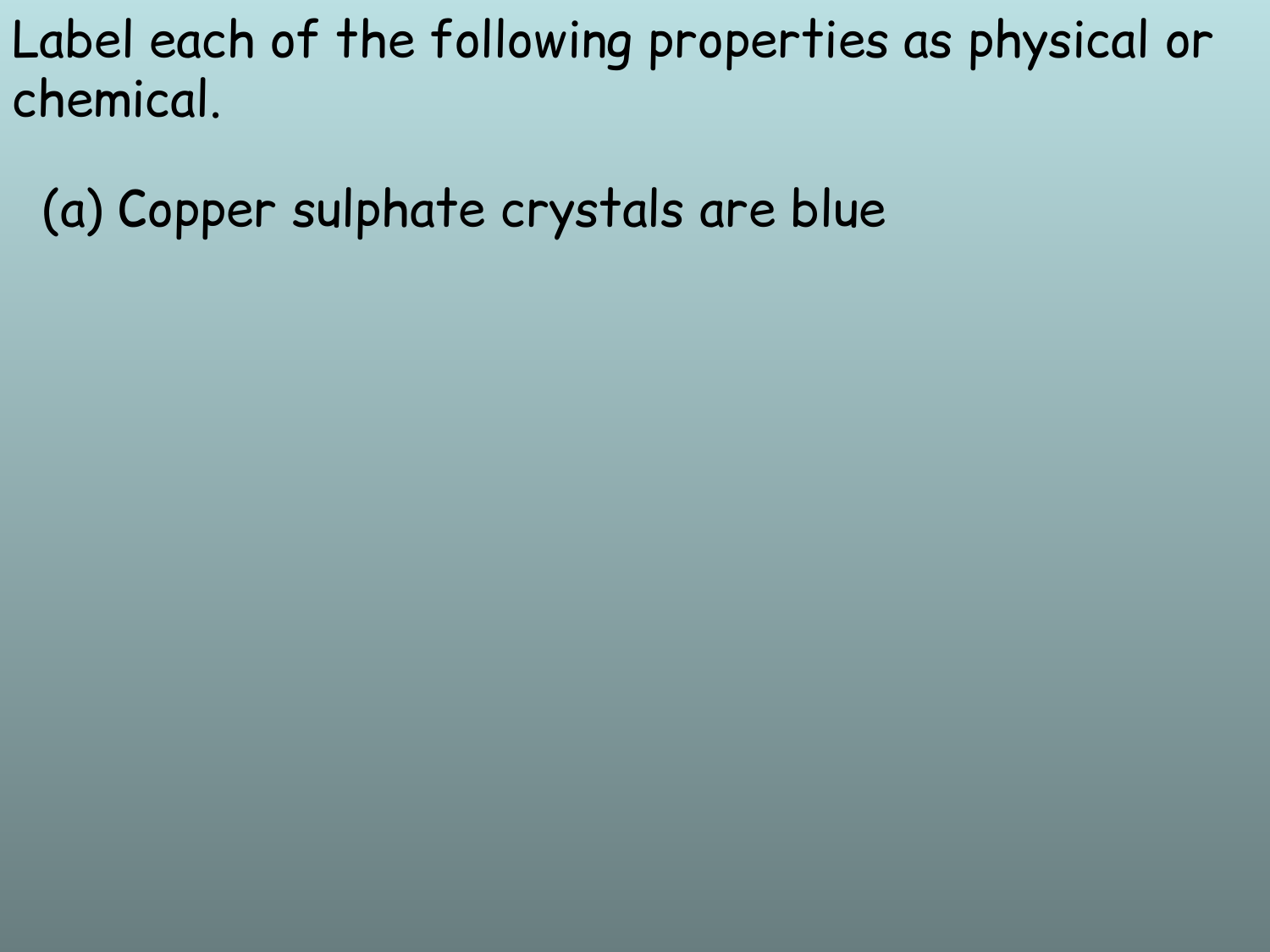

Label each of the following properties as physical or chemical.

  (a) Copper sulphate crystals are blue